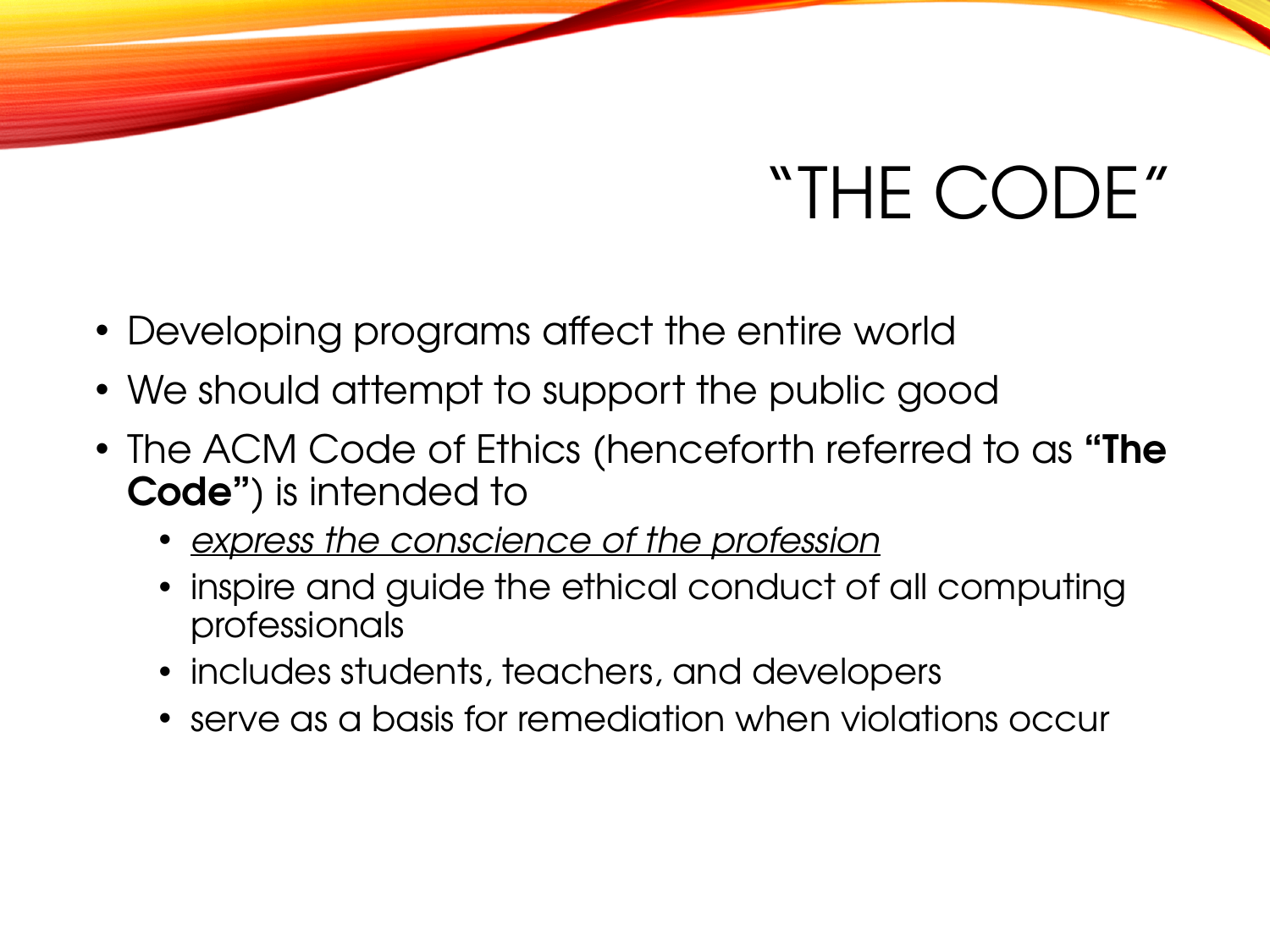

# “The Code”
Developing programs affect the entire world
We should attempt to support the public good
The ACM Code of Ethics (henceforth referred to as “The Code”) is intended to
express the conscience of the profession
inspire and guide the ethical conduct of all computing professionals
includes students, teachers, and developers
serve as a basis for remediation when violations occur